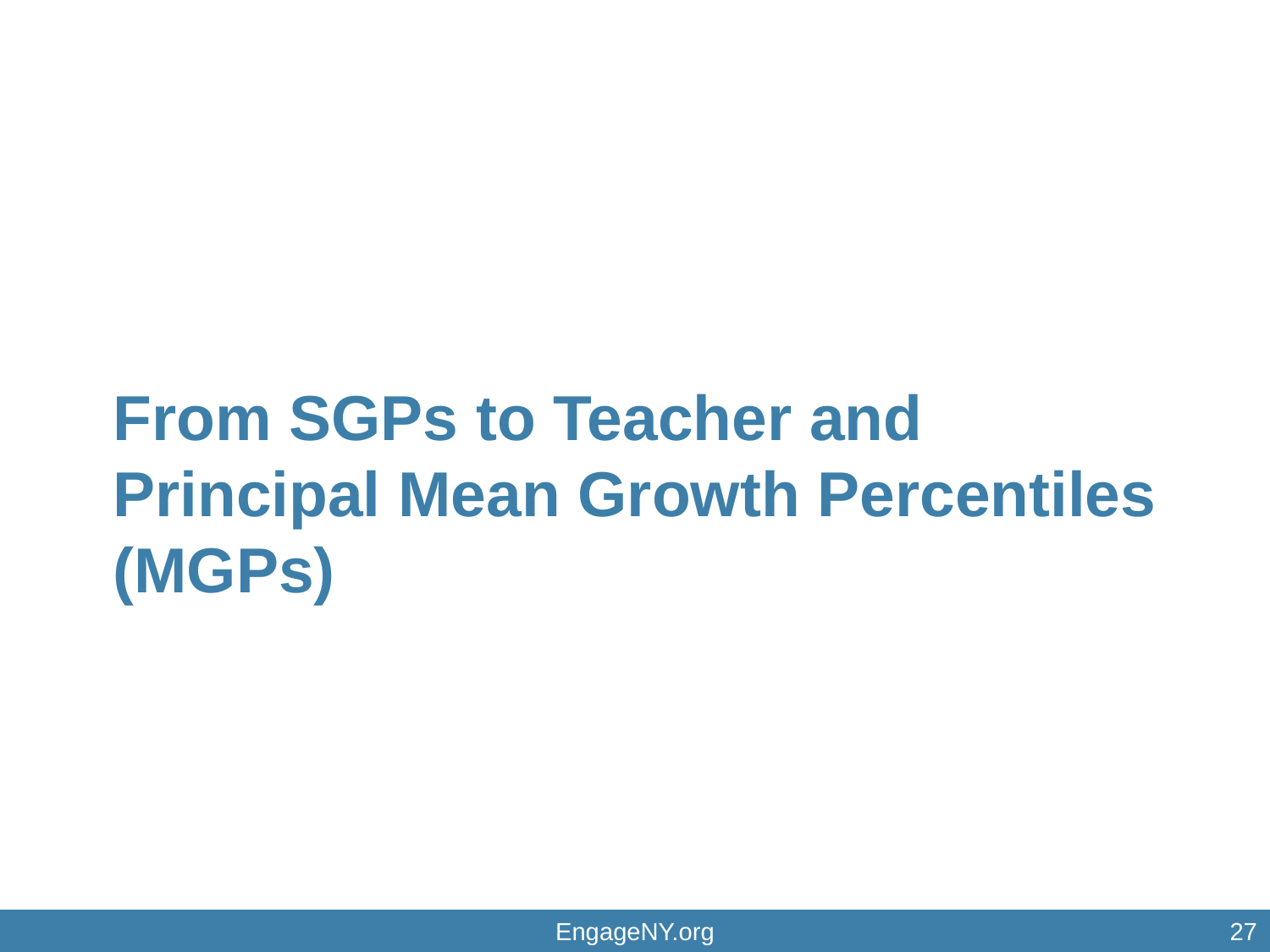

From SGPs to Teacher and Principal Mean Growth Percentiles (MGPs)
EngageNY.org
27